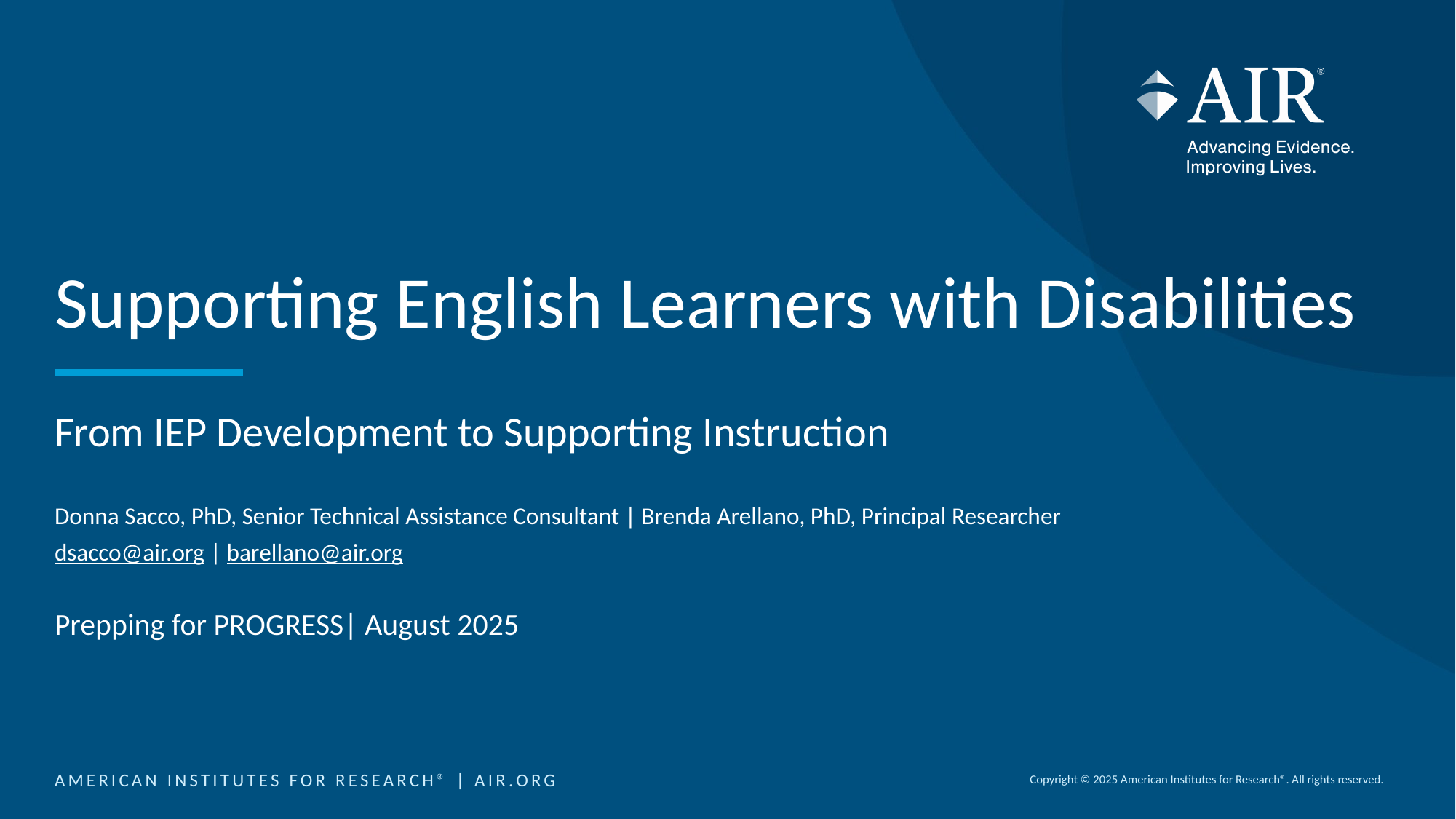

# Supporting English Learners with Disabilities
From IEP Development to Supporting Instruction
Donna Sacco, PhD, Senior Technical Assistance Consultant | Brenda Arellano, PhD, Principal Researcher
dsacco@air.org | barellano@air.org

Prepping for PROGRESS| August 2025
Copyright © 2025 American Institutes for Research®. All rights reserved.